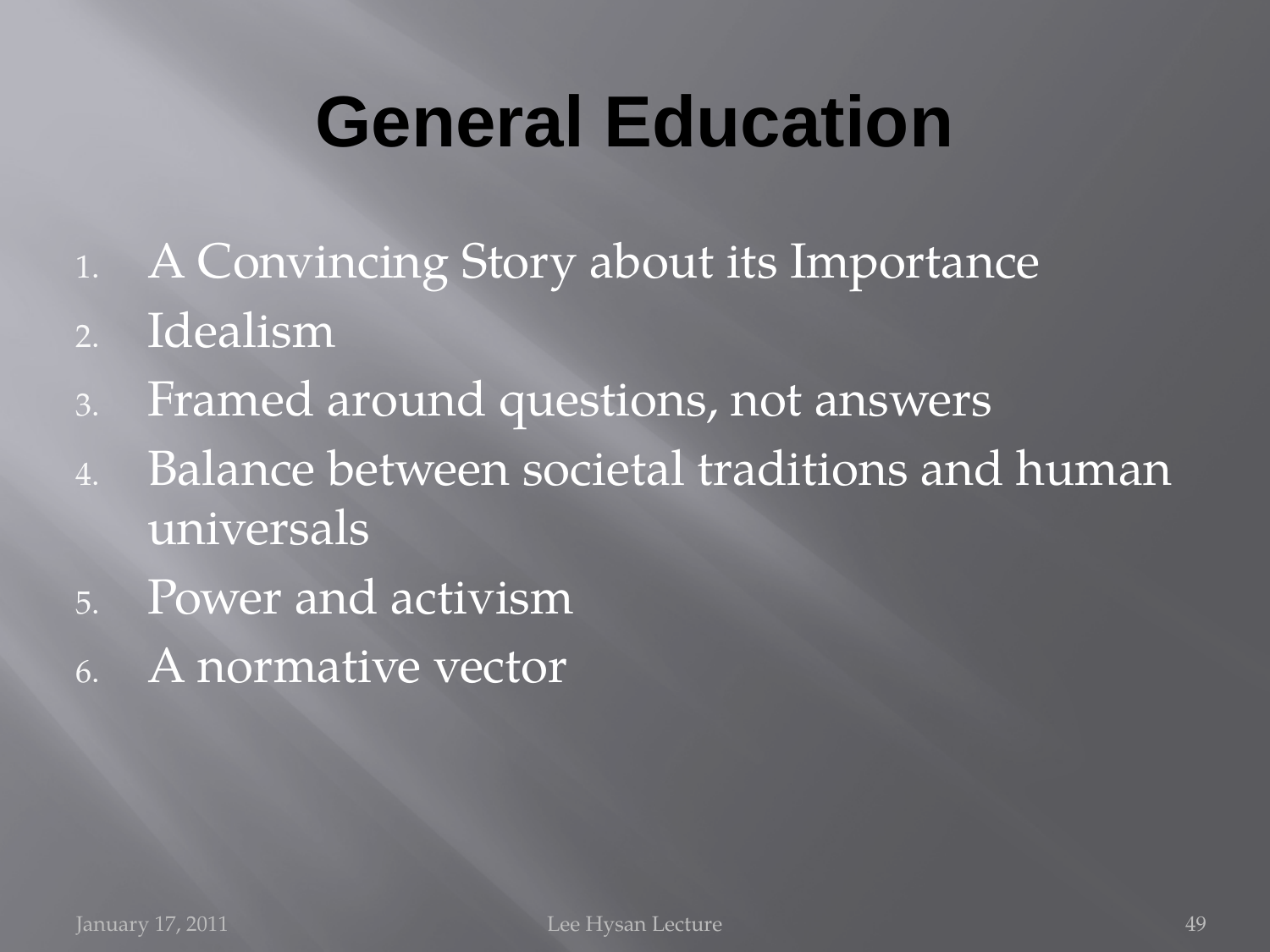

# General Education
A Convincing Story about its Importance
Idealism
Framed around questions, not answers
Balance between societal traditions and human universals
Power and activism
A normative vector
January 17, 2011
Lee Hysan Lecture
49